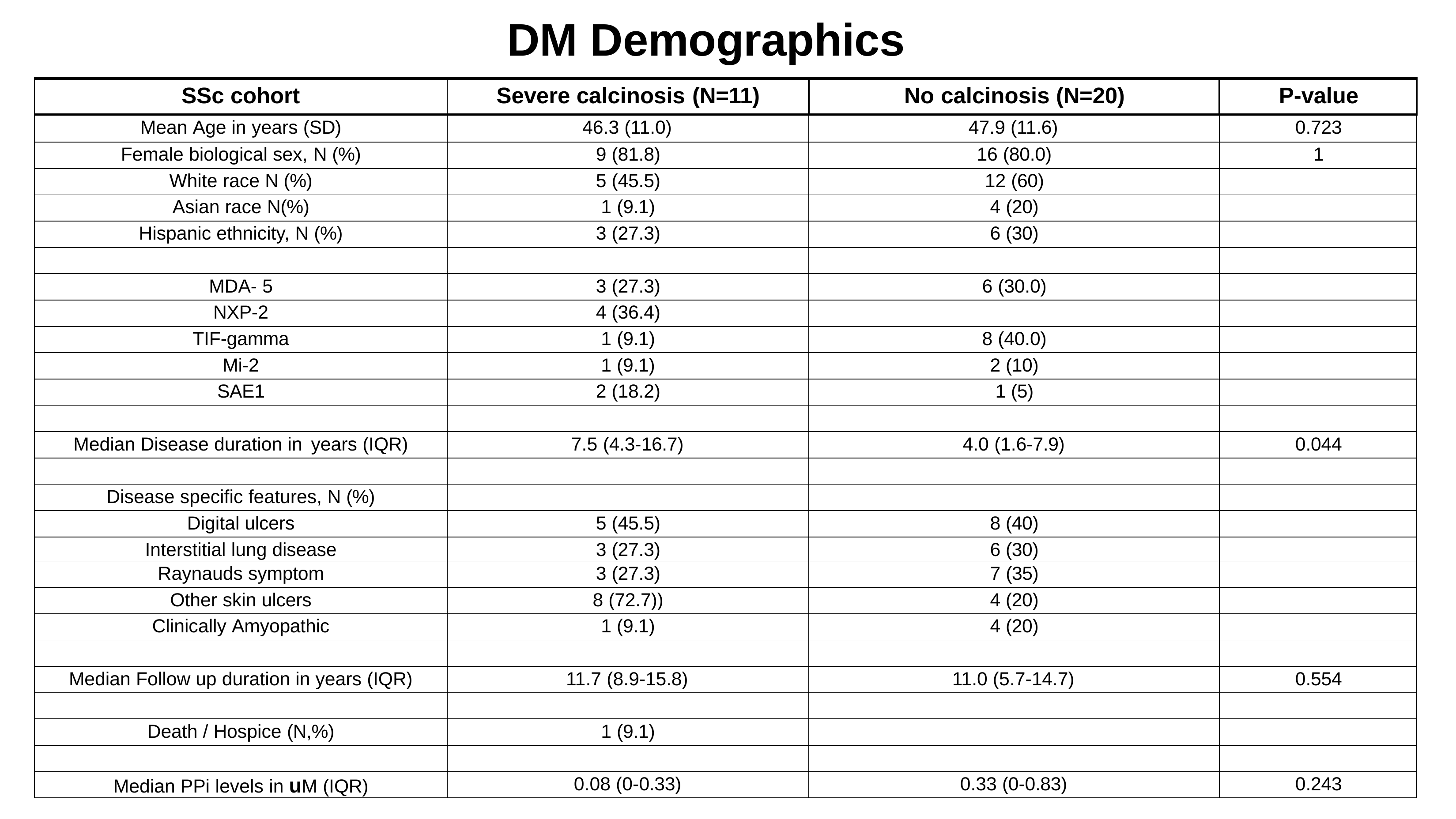

# DM Demographics
| SSc cohort | Severe calcinosis (N=11) | No calcinosis (N=20) | P-value |
| --- | --- | --- | --- |
| Mean Age in years (SD) | 46.3 (11.0) | 47.9 (11.6) | 0.723 |
| Female biological sex, N (%) | 9 (81.8) | 16 (80.0) | 1 |
| White race N (%) | 5 (45.5) | 12 (60) |  |
| Asian race N(%) | 1 (9.1) | 4 (20) |  |
| Hispanic ethnicity, N (%) | 3 (27.3) | 6 (30) |  |
|  |  |  |  |
| MDA- 5 | 3 (27.3) | 6 (30.0) |  |
| NXP-2 | 4 (36.4) |  |  |
| TIF-gamma | 1 (9.1) | 8 (40.0) |  |
| Mi-2 | 1 (9.1) | 2 (10) |  |
| SAE1 | 2 (18.2) | 1 (5) |  |
|  |  |  |  |
| Median Disease duration in years (IQR) | 7.5 (4.3-16.7) | 4.0 (1.6-7.9) | 0.044 |
|  |  |  |  |
| Disease specific features, N (%) |  |  |  |
| Digital ulcers | 5 (45.5) | 8 (40) |  |
| Interstitial lung disease | 3 (27.3) | 6 (30) |  |
| Raynauds symptom | 3 (27.3) | 7 (35) |  |
| Other skin ulcers | 8 (72.7)) | 4 (20) |  |
| Clinically Amyopathic | 1 (9.1) | 4 (20) |  |
|  |  |  |  |
| Median Follow up duration in years (IQR) | 11.7 (8.9-15.8) | 11.0 (5.7-14.7) | 0.554 |
|  |  |  |  |
| Death / Hospice (N,%) | 1 (9.1) |  |  |
|  |  |  |  |
| Median PPi levels in uM (IQR) | 0.08 (0-0.33) | 0.33 (0-0.83) | 0.243 |